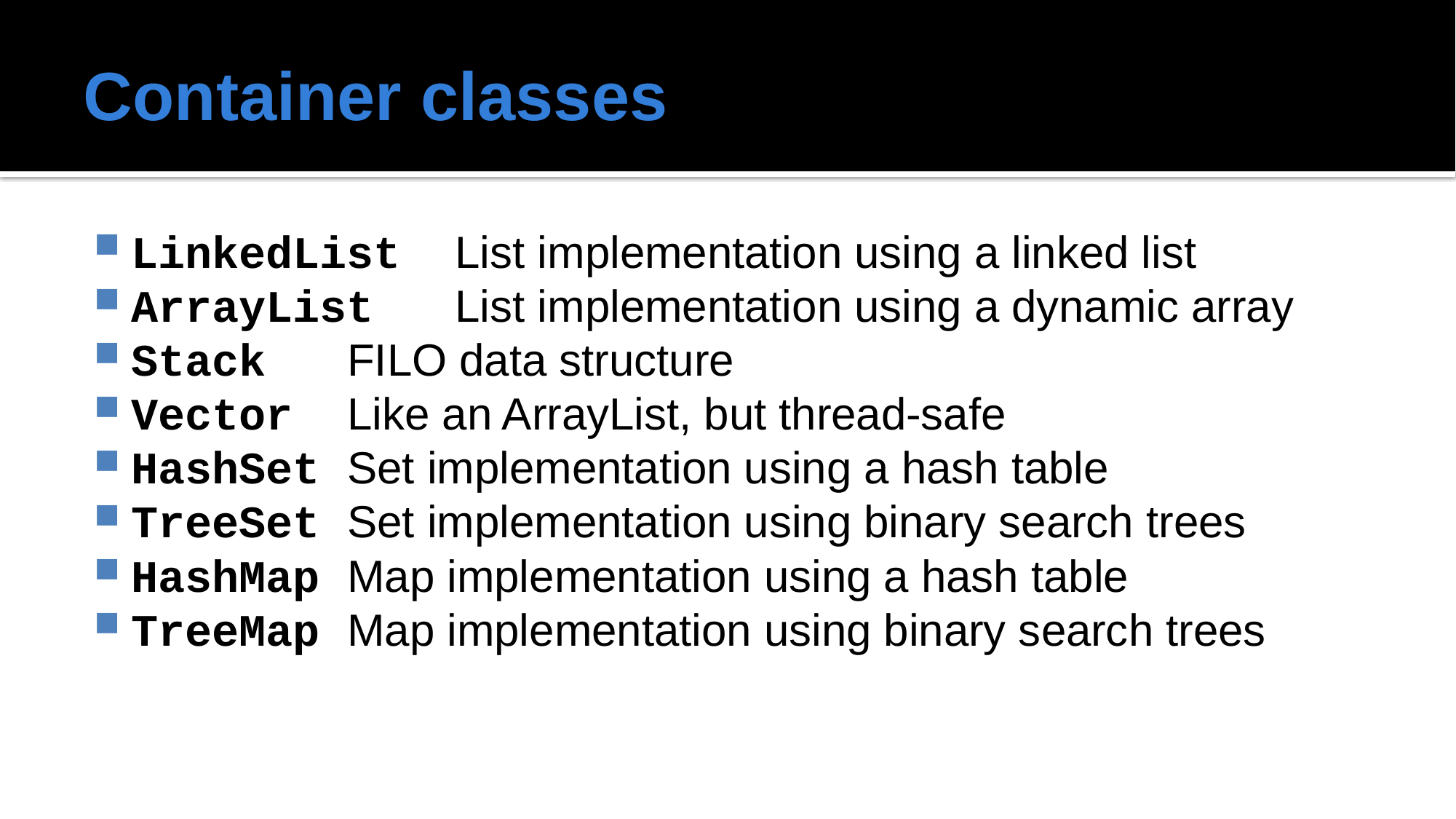

# Container classes
LinkedList		List implementation using a linked list
ArrayList		List implementation using a dynamic array
Stack			FILO data structure
Vector			Like an ArrayList, but thread-safe
HashSet		Set implementation using a hash table
TreeSet		Set implementation using binary search trees
HashMap		Map implementation using a hash table
TreeMap		Map implementation using binary search trees